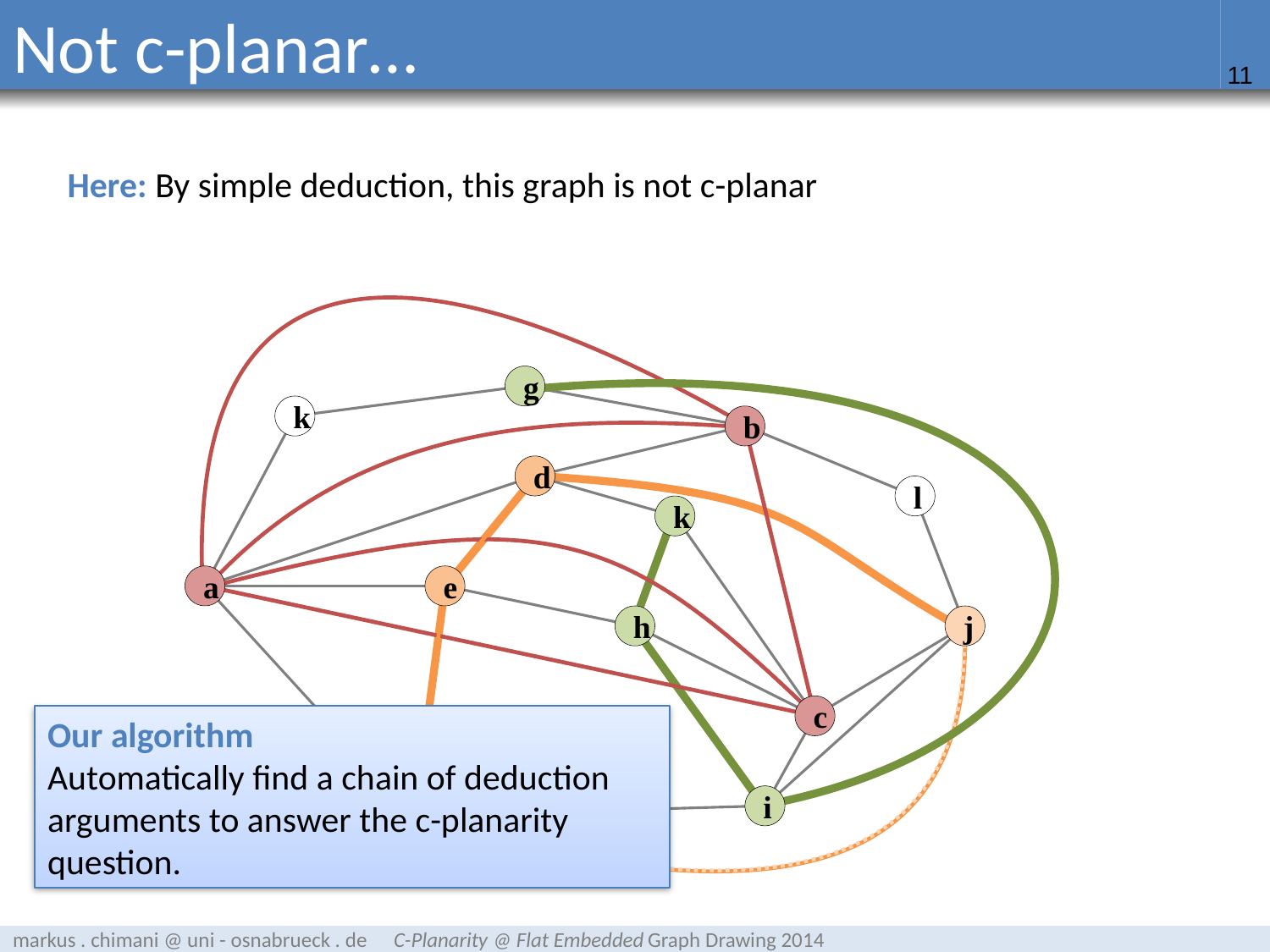

# Not c-planar…
Here: By simple deduction, this graph is not c-planar

g

k
l
b

d

k

a
e
h
j

c
Our algorithm
Automatically find a chain of deduction arguments to answer the c-planarity question.
i
f